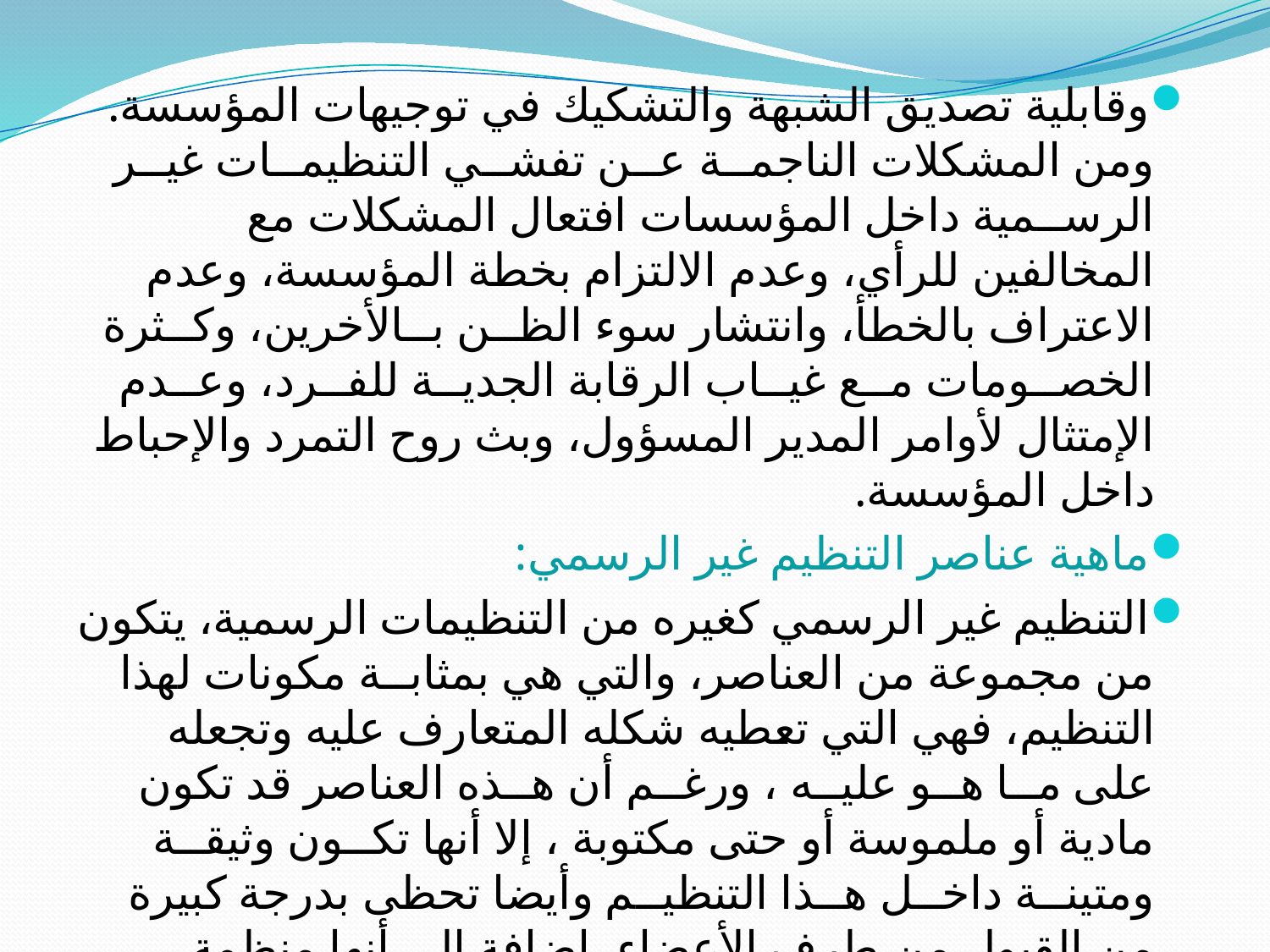

وقابلية تصديق الشبهة والتشكيك في توجيهات المؤسسة. ومن المشكلات الناجمــة عــن تفشــي التنظيمــات غيــر الرســمية داخل المؤسسات افتعال المشكلات مع المخالفين للرأي، وعدم الالتزام بخطة المؤسسة، وعدم الاعتراف بالخطأ، وانتشار سوء الظــن بــالأخرين، وكــثرة الخصــومات مــع غيــاب الرقابة الجديــة للفــرد، وعــدم الإمتثال لأوامر المدير المسؤول، وبث روح التمرد والإحباط داخل المؤسسة.
ماهية عناصر التنظيم غير الرسمي:
التنظيم غير الرسمي كغيره من التنظيمات الرسمية، يتكون من مجموعة من العناصر، والتي هي بمثابــة مكونات لهذا التنظيم، فهي التي تعطيه شكله المتعارف عليه وتجعله على مــا هــو عليــه ، ورغــم أن هــذه العناصر قد تكون مادية أو ملموسة أو حتى مكتوبة ، إلا أنها تكــون وثيقــة ومتينــة داخــل هــذا التنظيــم وأيضا تحظى بدرجة كبيرة من القبول من طرف الأعضاء، إضافة إلى أنها منظمة ومحددة